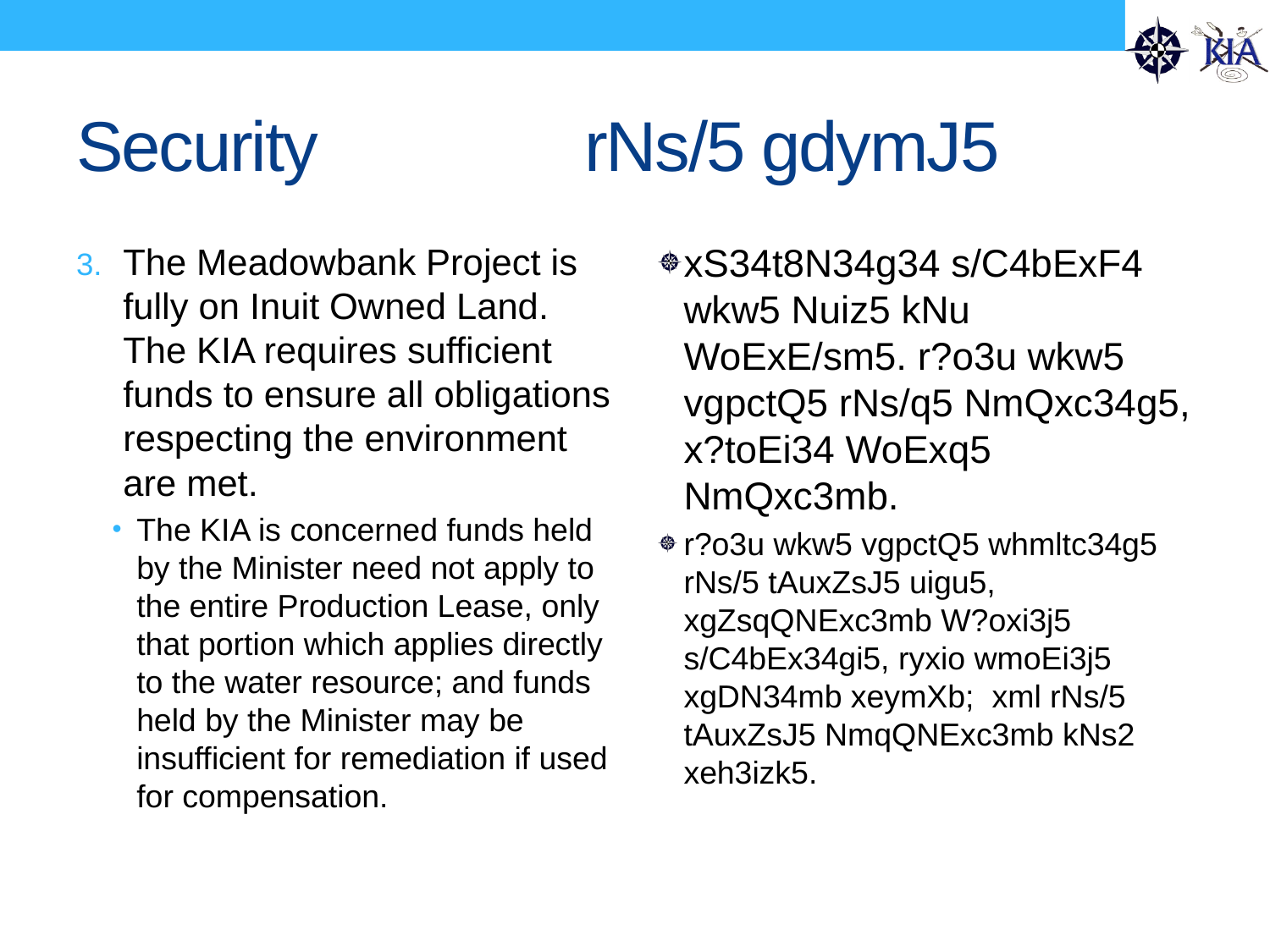

# Security			rNs/5 gdymJ5
The Meadowbank Project is fully on Inuit Owned Land. The KIA requires sufficient funds to ensure all obligations respecting the environment are met.
The KIA is concerned funds held by the Minister need not apply to the entire Production Lease, only that portion which applies directly to the water resource; and funds held by the Minister may be insufficient for remediation if used for compensation.

xS34t8N34g34 s/C4bExF4 wkw5 Nuiz5 kNu WoExE/sm5. r?o3u wkw5 vgpctQ5 rNs/q5 NmQxc34g5, x?toEi34 WoExq5 NmQxc3mb.
r?o3u wkw5 vgpctQ5 whmltc34g5 rNs/5 tAuxZsJ5 uigu5, xgZsqQNExc3mb W?oxi3j5 s/C4bEx34gi5, ryxio wmoEi3j5 xgDN34mb xeymXb;  xml rNs/5 tAuxZsJ5 NmqQNExc3mb kNs2 xeh3izk5.